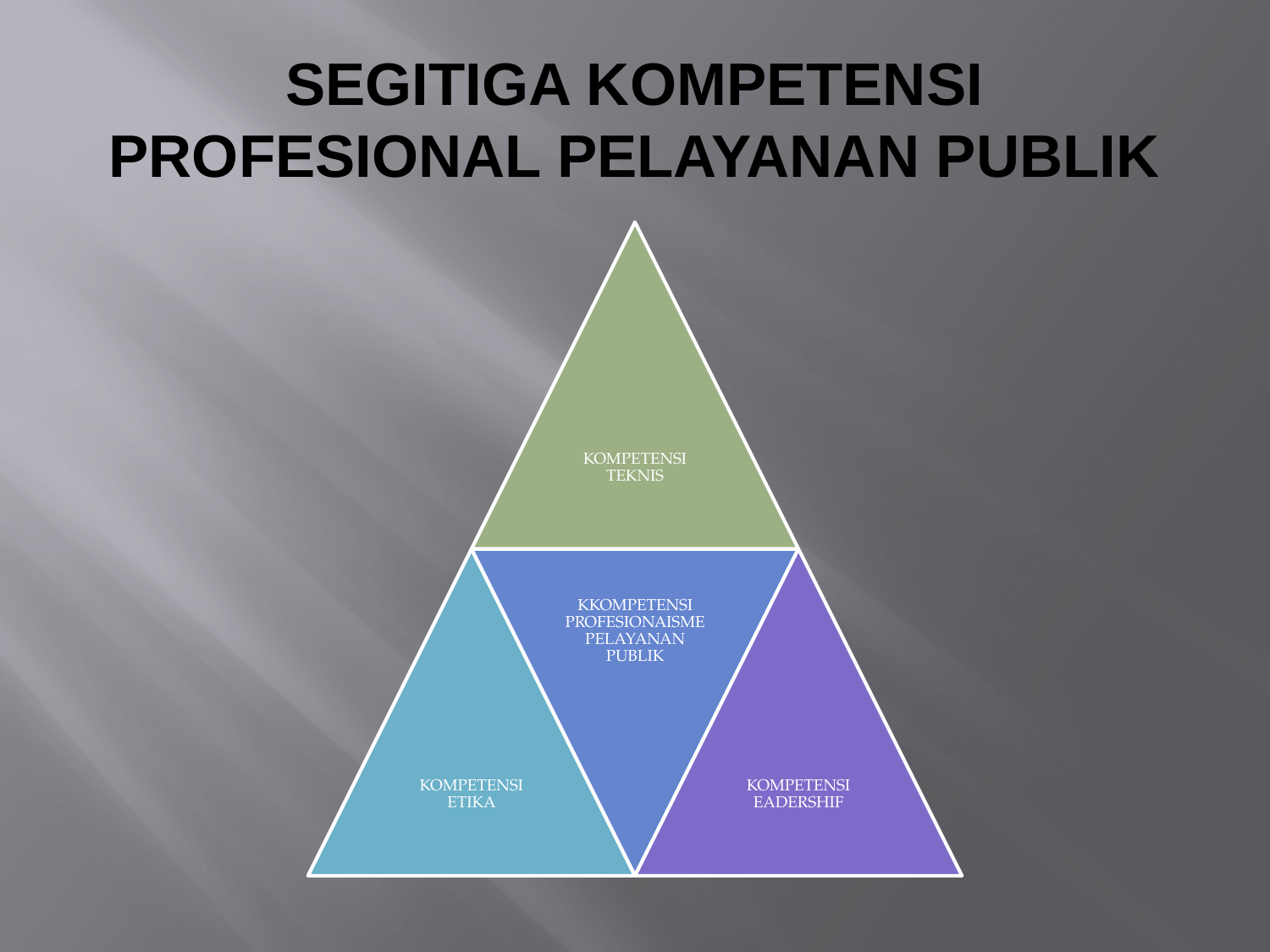

# SEGITIGA KOMPETENSI PROFESIONAL PELAYANAN PUBLIK
KOMPETENSI TEKNIS
KOMPETENSI ETIKA
KKOMPETENSI PROFESIONAISME PELAYANAN PUBLIK
KOMPETENSI EADERSHIF